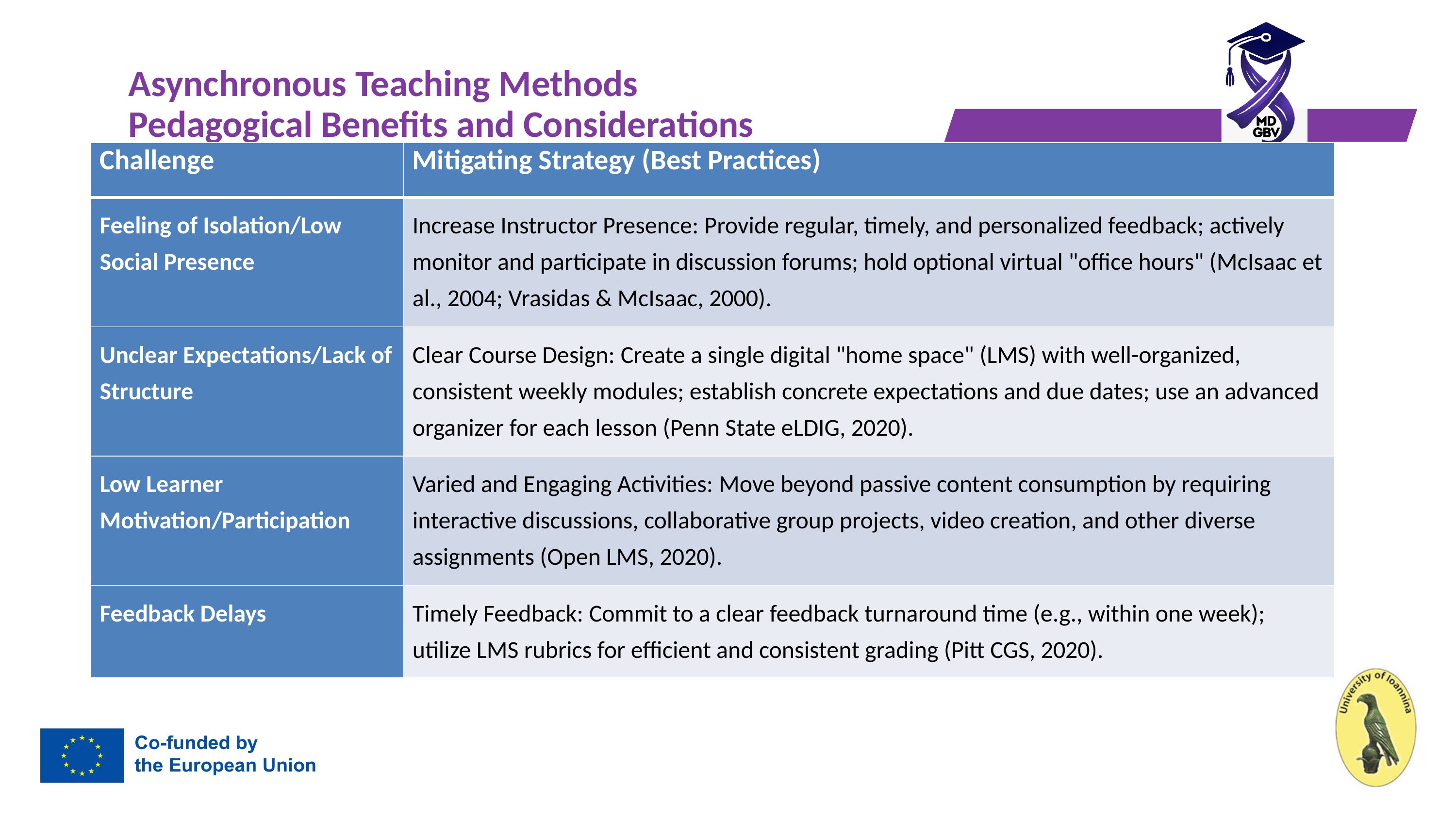

# Asynchronous Teaching Methods Pedagogical Benefits and Considerations
| Challenge | Mitigating Strategy (Best Practices) |
| --- | --- |
| Feeling of Isolation/Low Social Presence | Increase Instructor Presence: Provide regular, timely, and personalized feedback; actively monitor and participate in discussion forums; hold optional virtual "office hours" (McIsaac et al., 2004; Vrasidas & McIsaac, 2000). |
| Unclear Expectations/Lack of Structure | Clear Course Design: Create a single digital "home space" (LMS) with well-organized, consistent weekly modules; establish concrete expectations and due dates; use an advanced organizer for each lesson (Penn State eLDIG, 2020). |
| Low Learner Motivation/Participation | Varied and Engaging Activities: Move beyond passive content consumption by requiring interactive discussions, collaborative group projects, video creation, and other diverse assignments (Open LMS, 2020). |
| Feedback Delays | Timely Feedback: Commit to a clear feedback turnaround time (e.g., within one week); utilize LMS rubrics for efficient and consistent grading (Pitt CGS, 2020). |